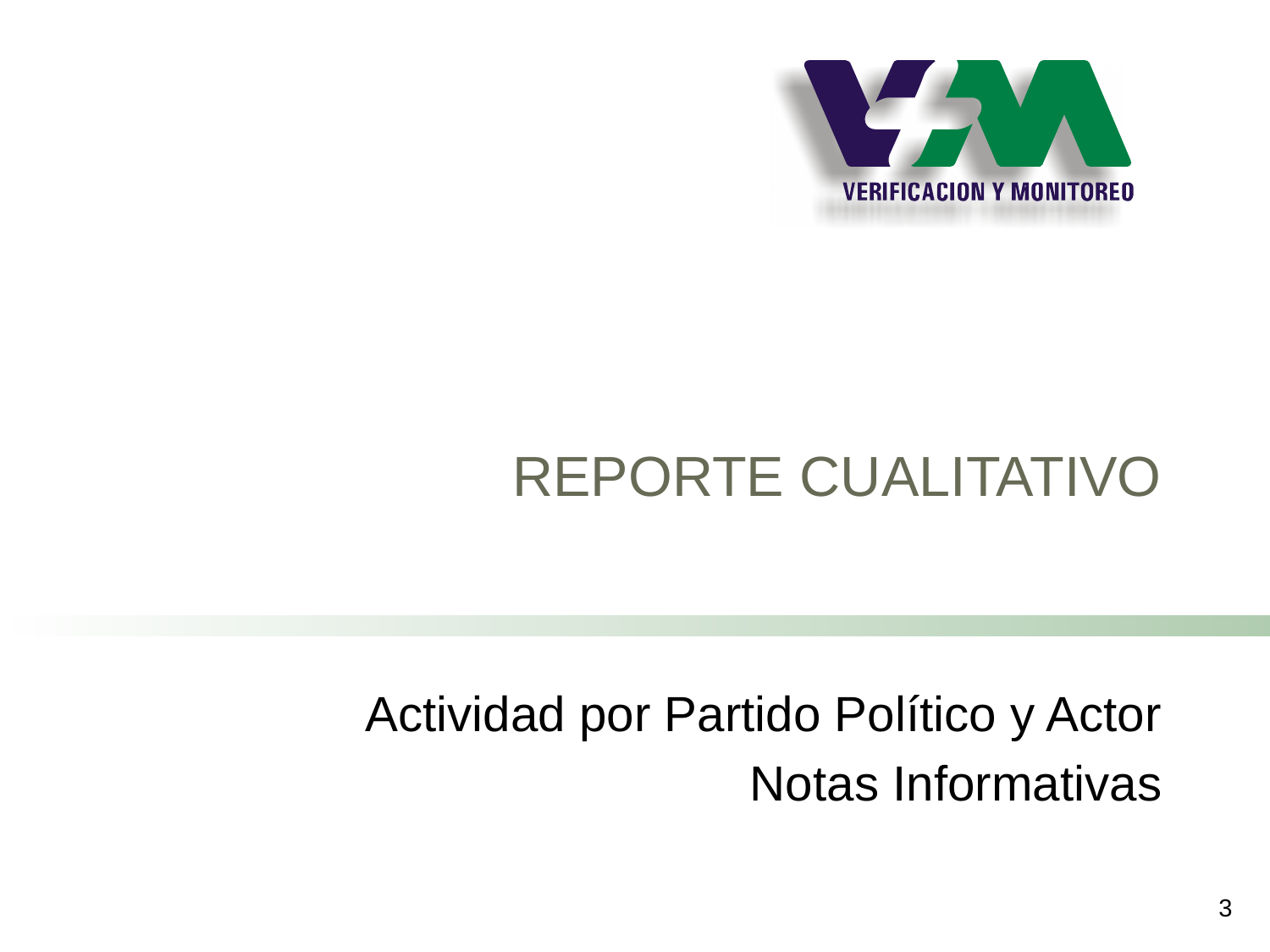

# REPORTE CUALITATIVO
Actividad por Partido Político y Actor
Notas Informativas
3